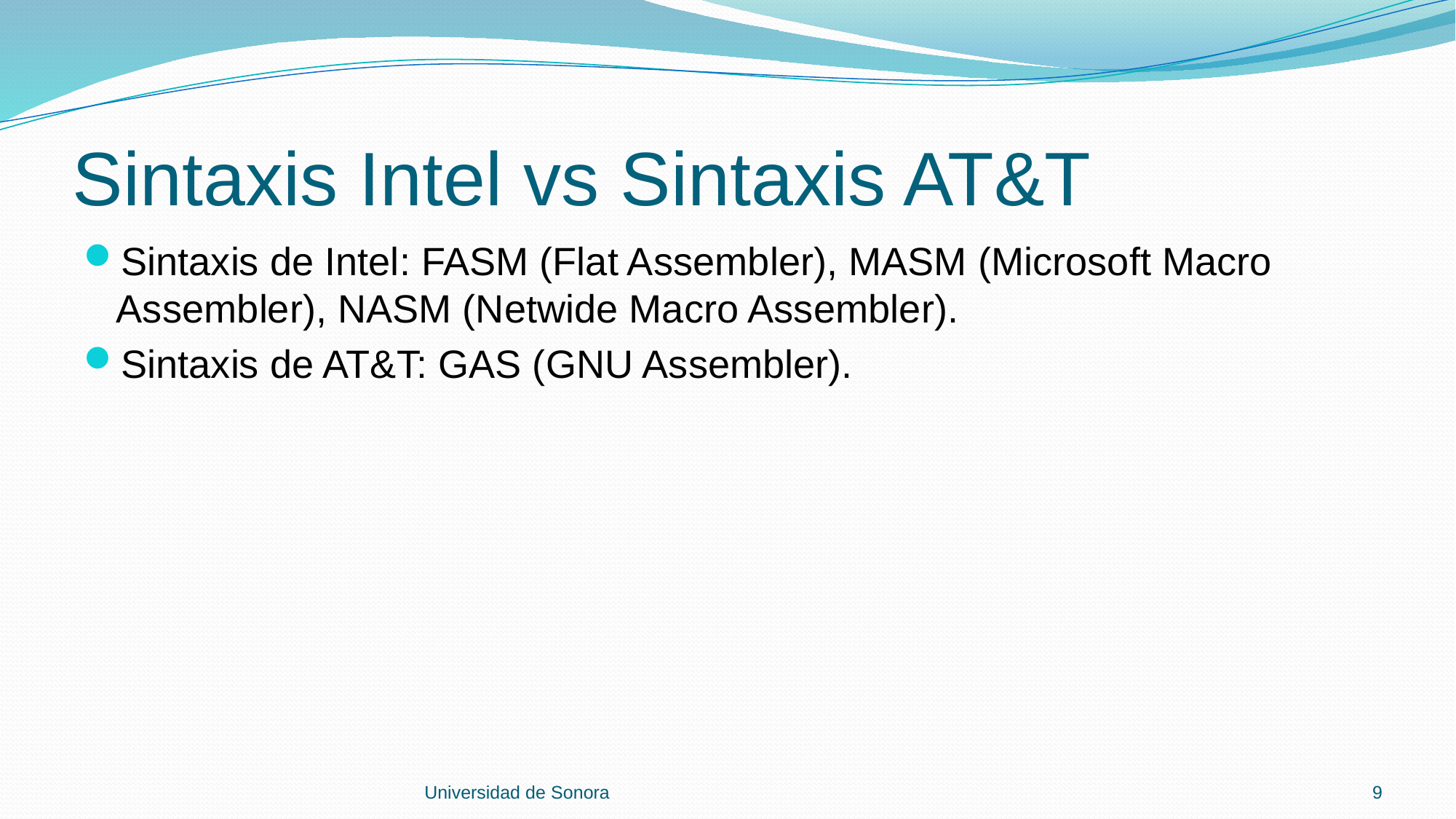

# Sintaxis Intel vs Sintaxis AT&T
Sintaxis de Intel: FASM (Flat Assembler), MASM (Microsoft Macro Assembler), NASM (Netwide Macro Assembler).
Sintaxis de AT&T: GAS (GNU Assembler).

Universidad de Sonora
9